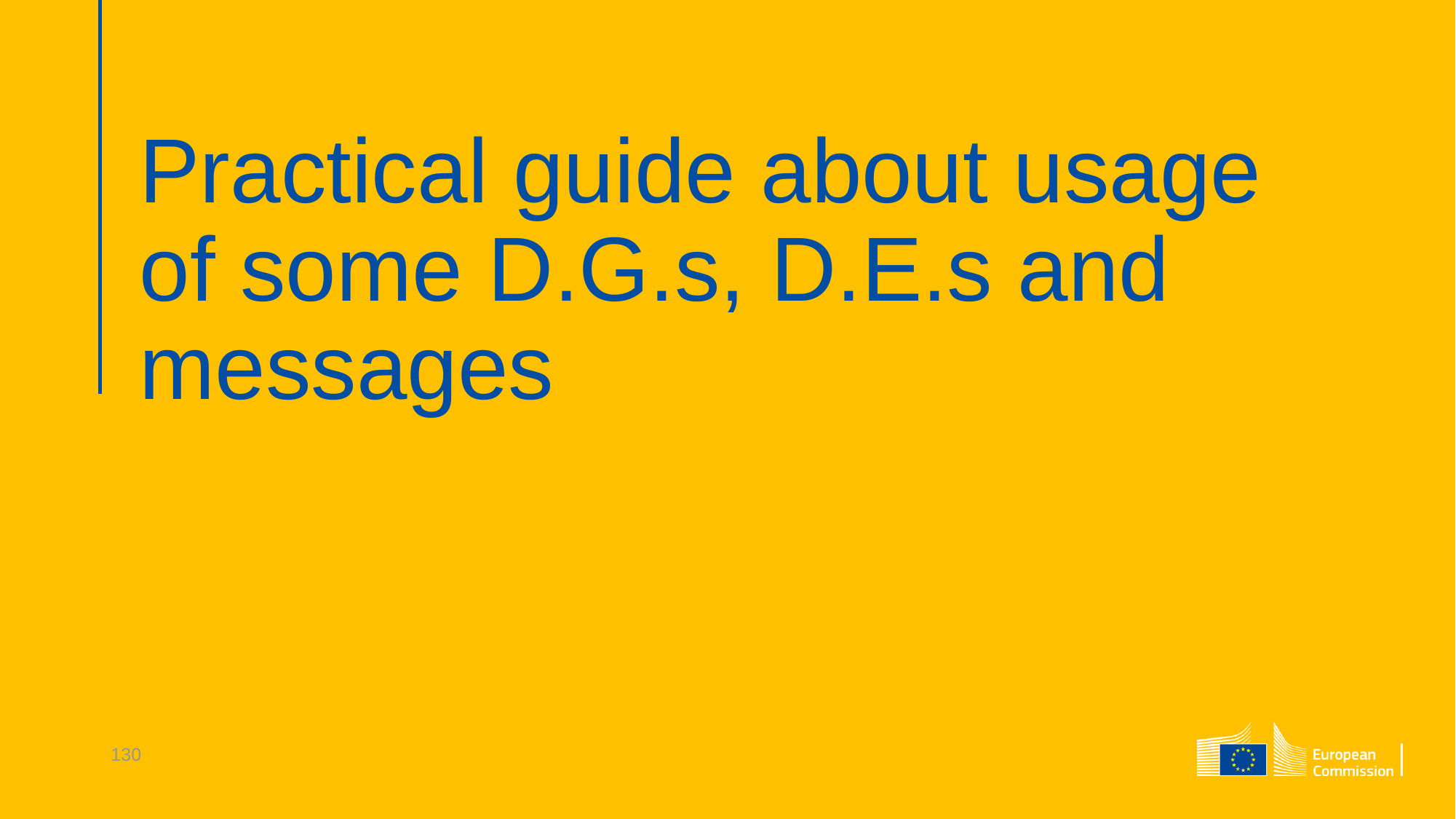

# Practical guide about usage of some D.G.s, D.E.s and messages
130